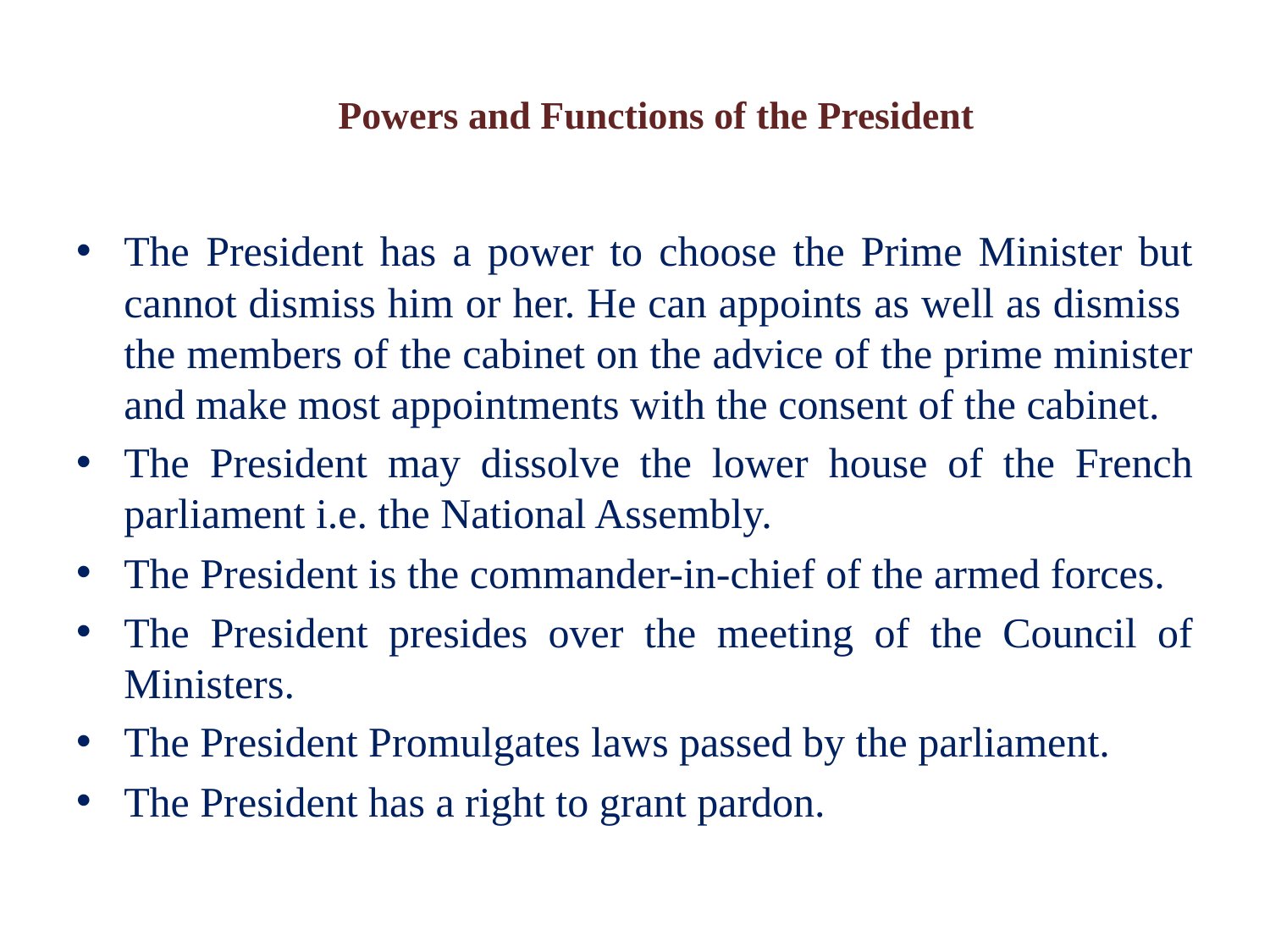

# Powers and Functions of the President

The President has a power to choose the Prime Minister but cannot dismiss him or her. He can appoints as well as dismiss  the members of the cabinet on the advice of the prime minister and make most appointments with the consent of the cabinet.
The President may dissolve the lower house of the French parliament i.e. the National Assembly.
The President is the commander-in-chief of the armed forces.
The President presides over the meeting of the Council of Ministers.
The President Promulgates laws passed by the parliament.
The President has a right to grant pardon.